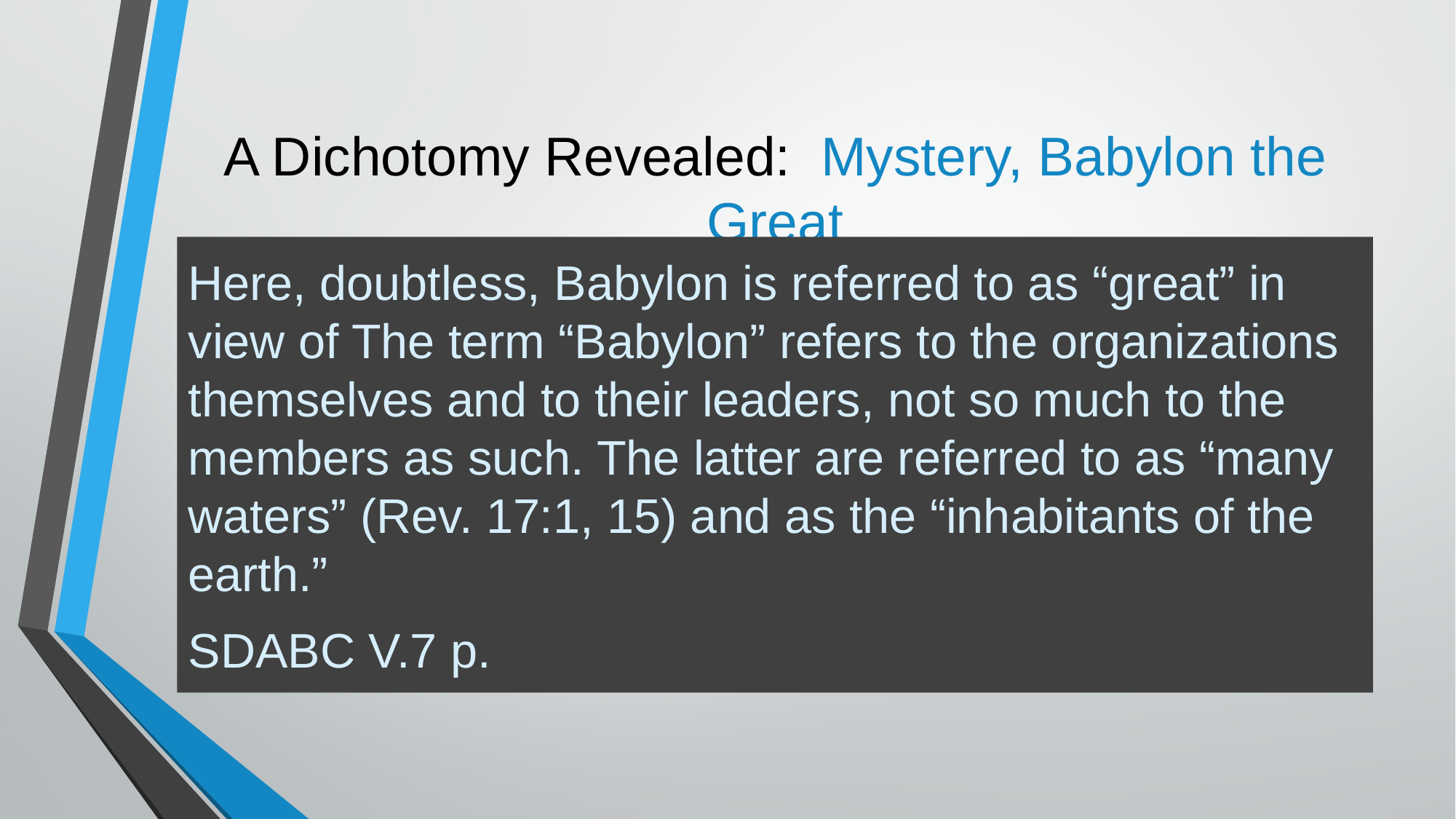

# A Dichotomy Revealed:  Mystery, Babylon the Great
Here, doubtless, Babylon is referred to as “great” in view of The term “Babylon” refers to the organizations themselves and to their leaders, not so much to the members as such. The latter are referred to as “many waters” (Rev. 17:1, 15) and as the “inhabitants of the earth.”
SDABC V.7 p.